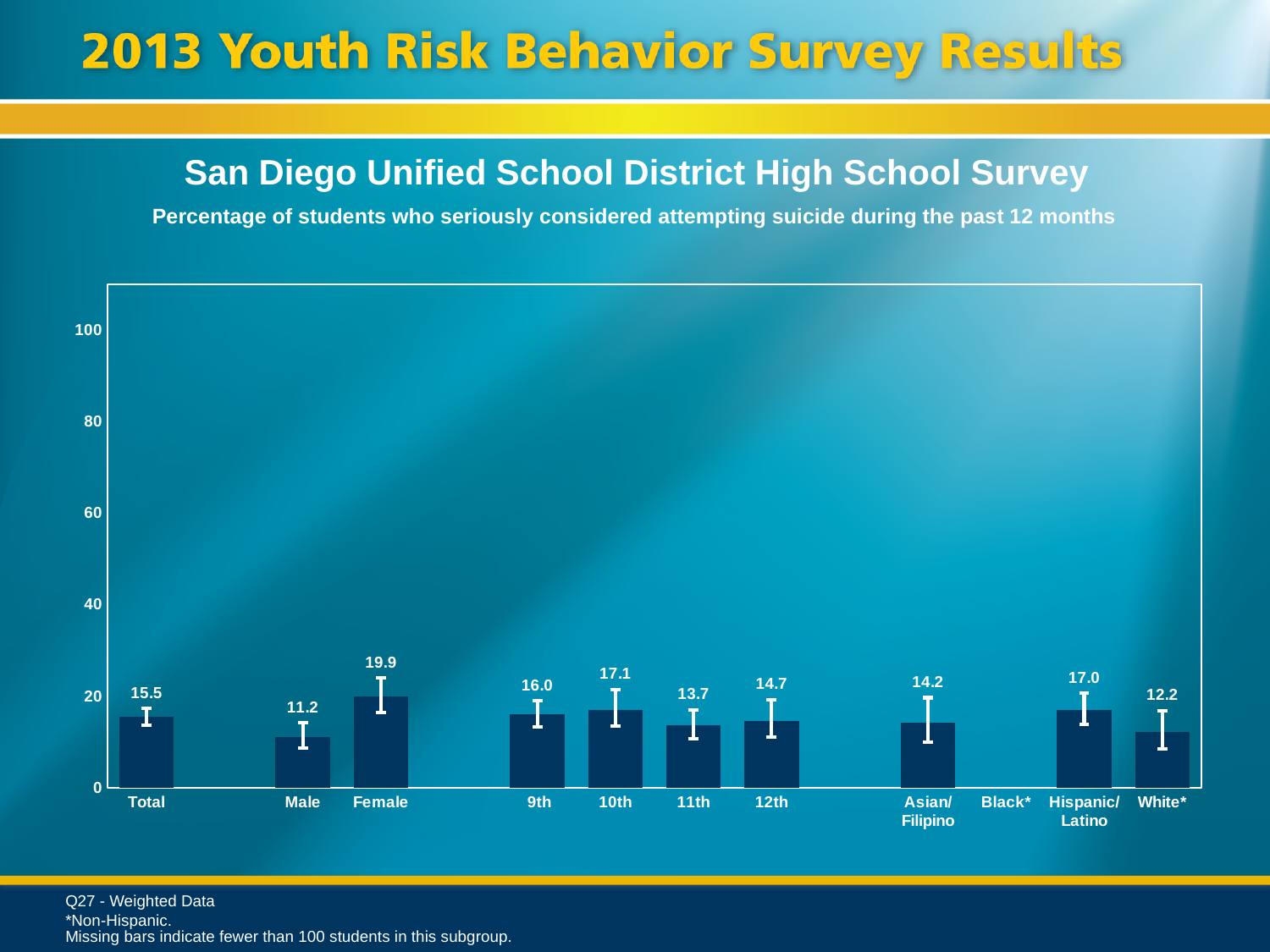

San Diego Unified School District High School Survey
Percentage of students who seriously considered attempting suicide during the past 12 months

### Chart

| Category | Series 1 |
|---|---|
| Total | 15.5 |
|  | None |
| Male | 11.2 |
| Female | 19.9 |
|  | None |
|  9th | 16.0 |
| 10th | 17.1 |
| 11th | 13.7 |
| 12th | 14.7 |
|  | None |
| Asian/ Filipino | 14.2 |
| Black* | None |
| Hispanic/
Latino | 17.0 |
| White* | 12.2 |
Q27 - Weighted Data
*Non-Hispanic.
Missing bars indicate fewer than 100 students in this subgroup.